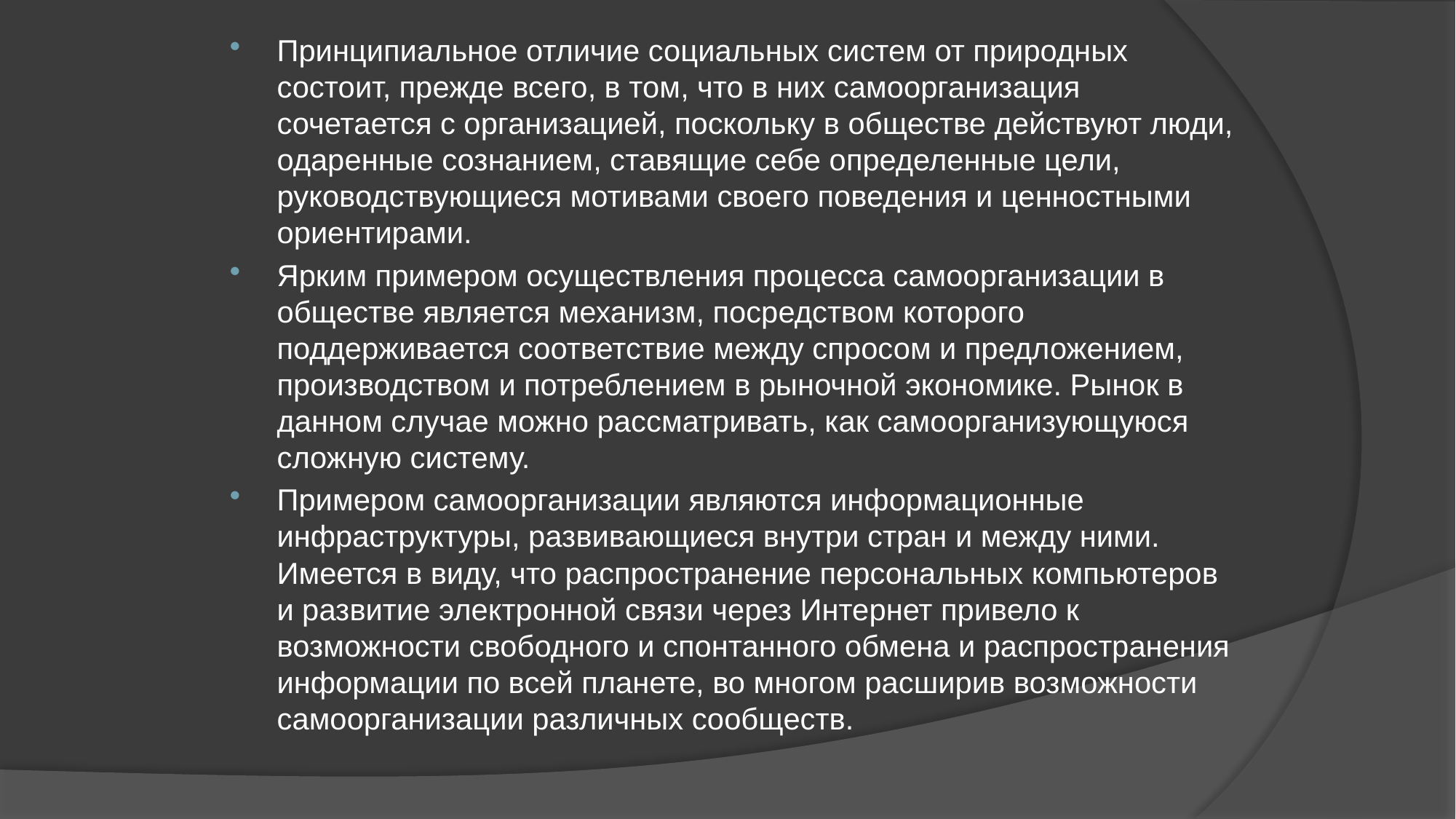

Принципиальное отличие социальных систем от природных состоит, прежде всего, в том, что в них самоорганизация сочетается с организацией, поскольку в обществе действуют люди, одаренные сознанием, ставящие себе определенные цели, руководствующиеся мотивами своего поведения и ценностными ориентирами.
Ярким примером осуществления процесса самоорганизации в обществе является механизм, посредством которого поддерживается соответствие между спросом и предложением, производством и потреблением в рыночной экономике. Рынок в данном случае можно рассматривать, как самоорганизующуюся сложную систему.
Примером самоорганизации являются информационные инфраструктуры, развивающиеся внутри стран и между ними. Имеется в виду, что распространение персональных компьютеров и развитие электронной связи через Интернет привело к возможности свободного и спонтанного обмена и распространения информации по всей планете, во многом расширив возможности самоорганизации различных сообществ.